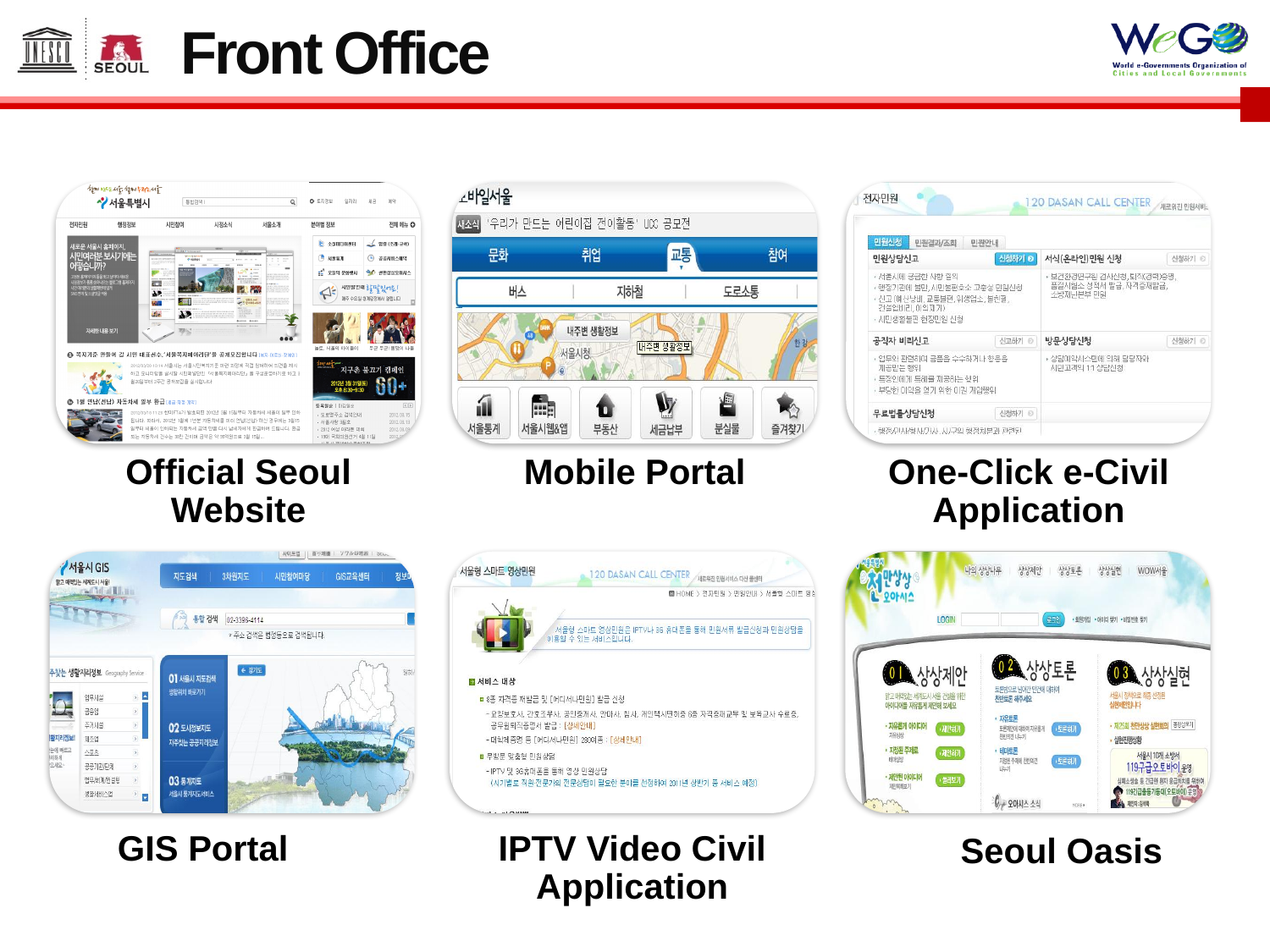

Front Office
Official Seoul Website
Mobile Portal
One-Click e-Civil Application
GIS Portal
IPTV Video Civil Application
Seoul Oasis